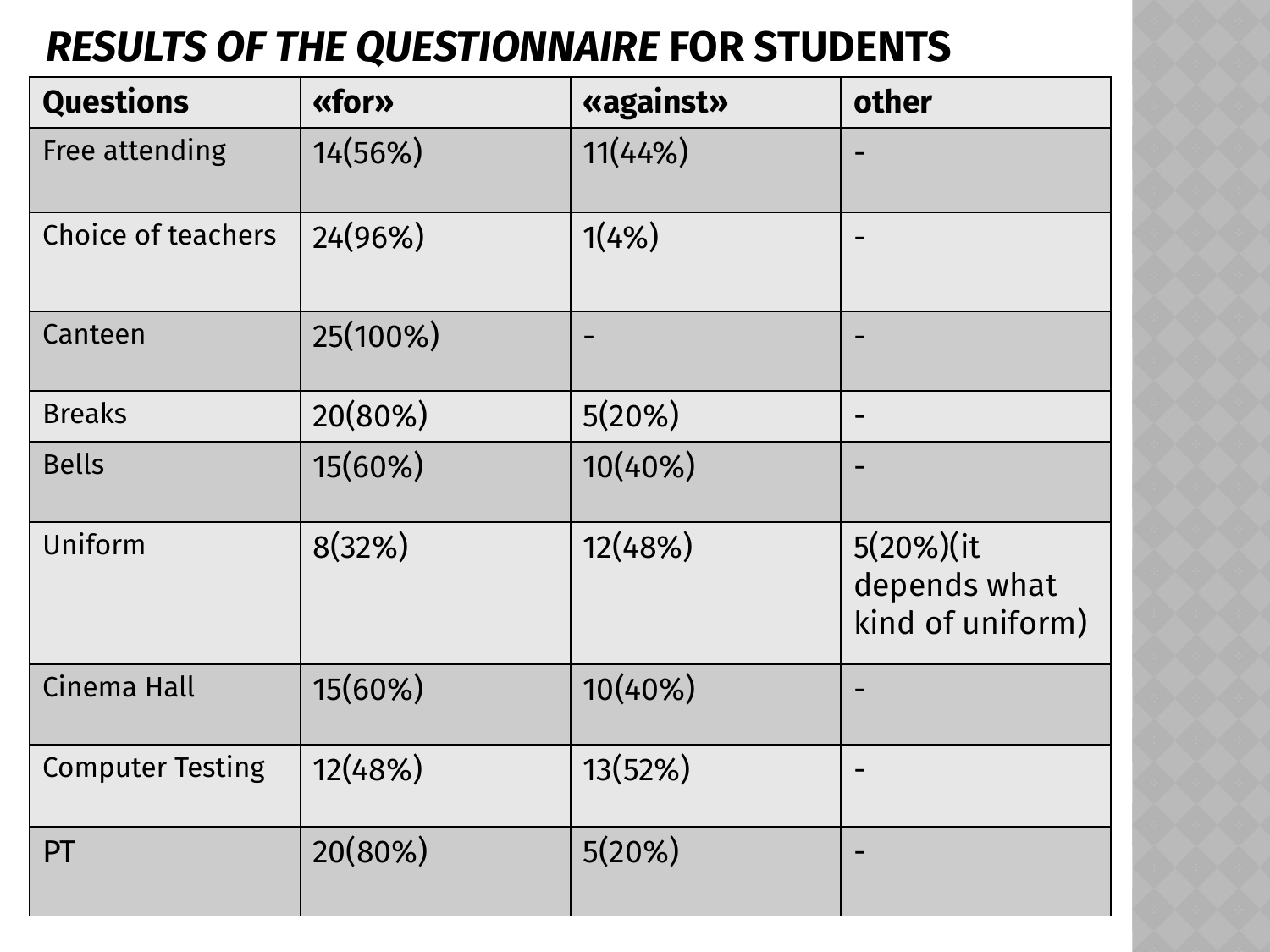

Results of the questionnaire for students
| Questions | «for» | «against» | other |
| --- | --- | --- | --- |
| Free attending | 14(56%) | 11(44%) | - |
| Choice of teachers | 24(96%) | 1(4%) | - |
| Canteen | 25(100%) | - | - |
| Breaks | 20(80%) | 5(20%) | - |
| Bells | 15(60%) | 10(40%) | - |
| Uniform | 8(32%) | 12(48%) | 5(20%)(it depends what kind of uniform) |
| Cinema Hall | 15(60%) | 10(40%) | - |
| Computer Testing | 12(48%) | 13(52%) | - |
| PT | 20(80%) | 5(20%) | - |